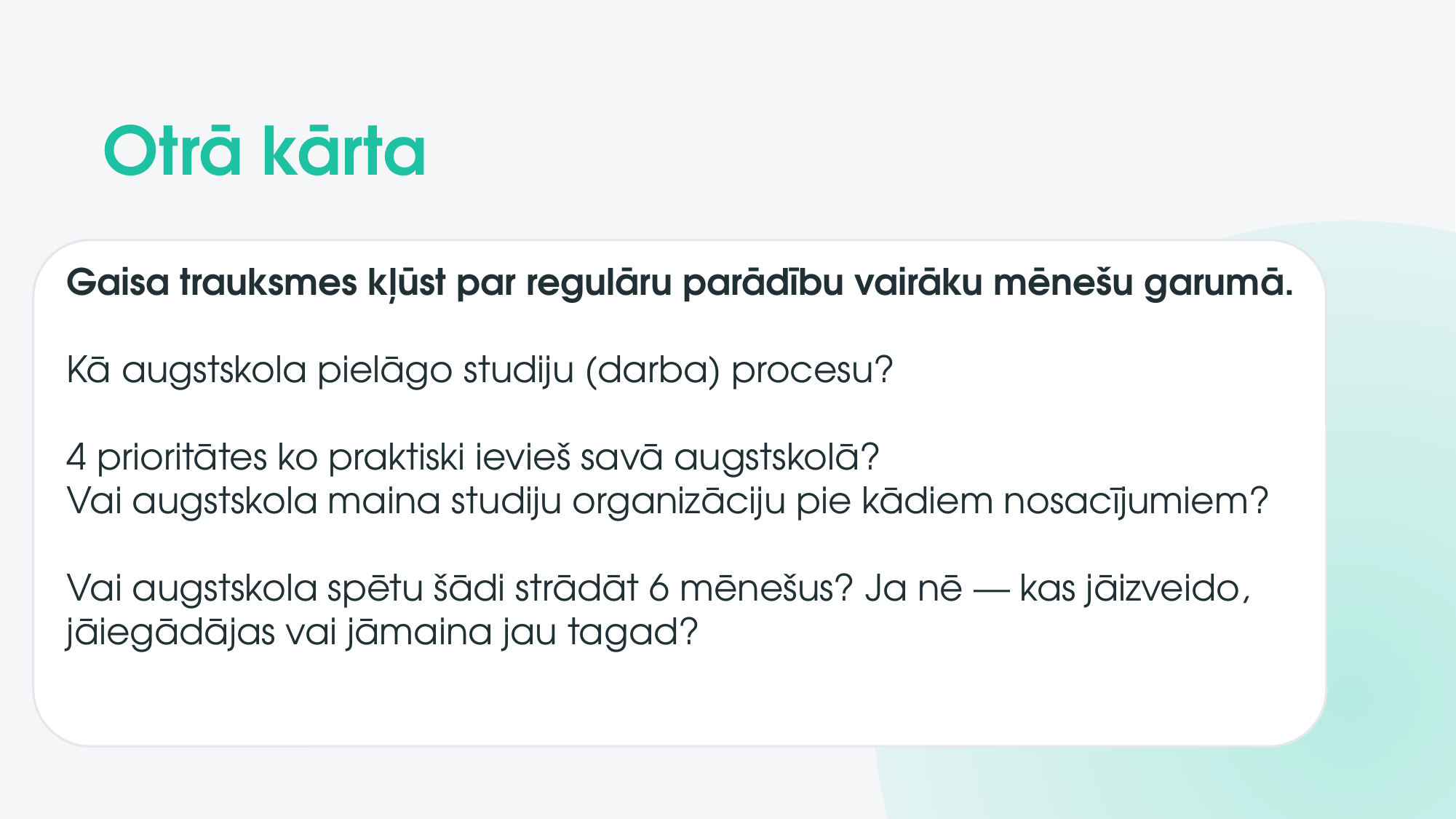

# Otrā kārta

Kā notiek rīcība?
Kas pieņem lēmumu?
Gaisa trauksmes kļūst par regulāru parādību vairāku mēnešu garumā.
Kā augstskola pielāgo studiju (darba) procesu?

4 prioritātes ko praktiski ievieš savā augstskolā?
Vai augstskola maina studiju organizāciju pie kādiem nosacījumiem?

Vai augstskola spētu šādi strādāt 6 mēnešus? Ja nē — kas jāizveido, jāiegādājas vai jāmaina jau tagad?